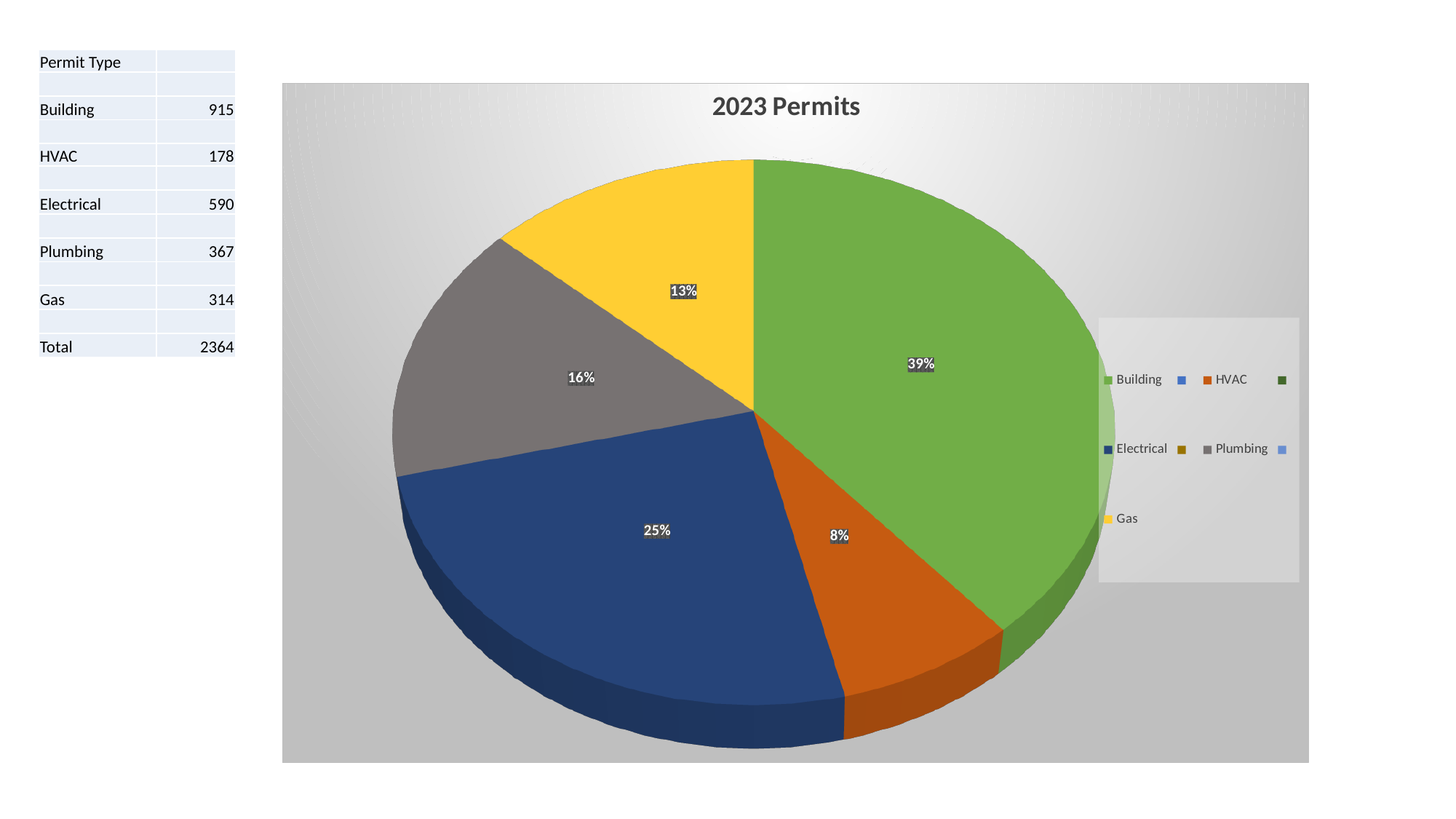

| Permit Type |  |
| --- | --- |
|  |  |
| Building | 915 |
|  |  |
| HVAC | 178 |
|  |  |
| Electrical | 590 |
|  |  |
| Plumbing | 367 |
|  |  |
| Gas | 314 |
|  |  |
| Total | 2364 |

[unsupported chart]

[unsupported chart]